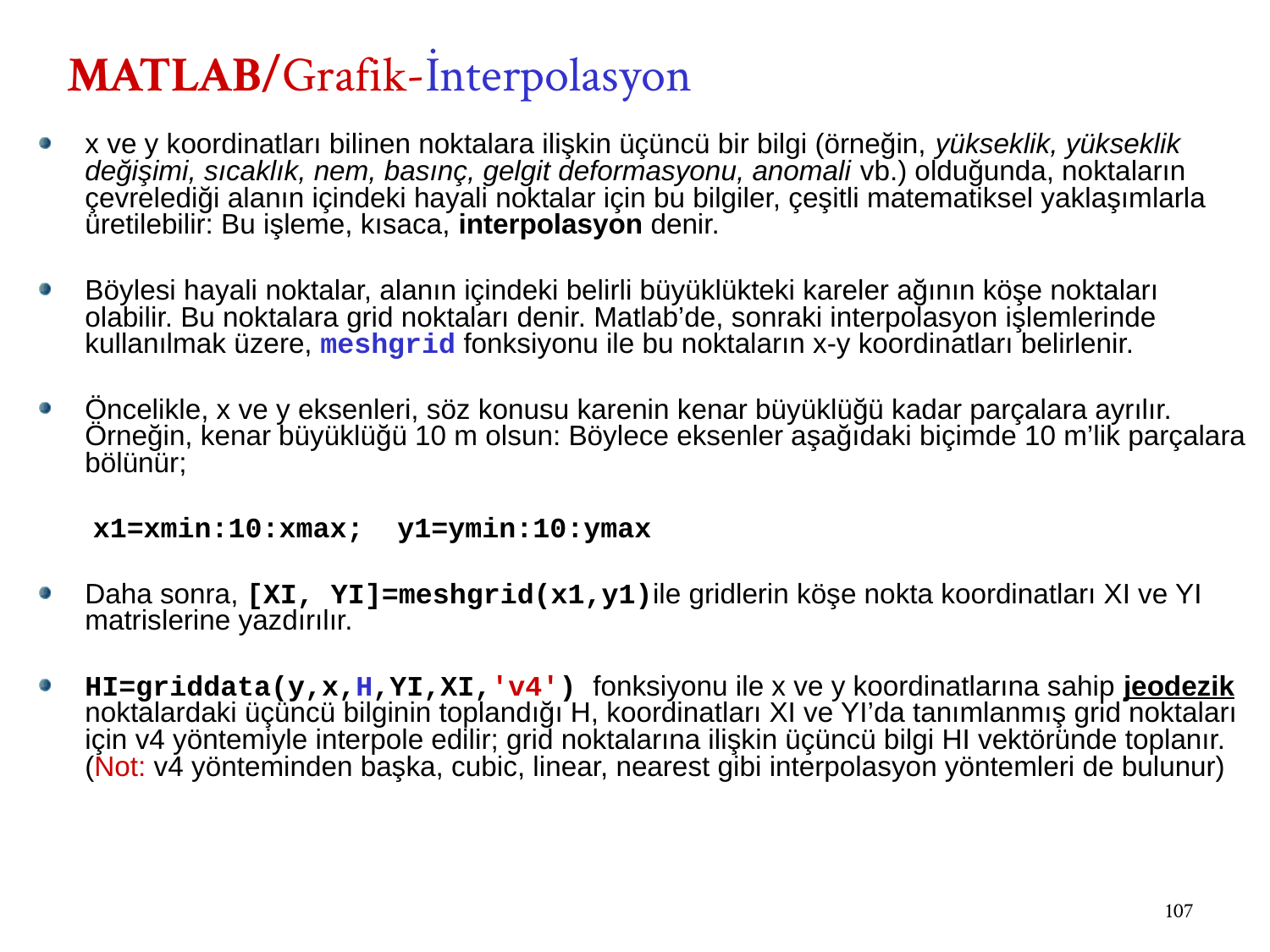

# MATLAB/Grafik-İnterpolasyon

x ve y koordinatları bilinen noktalara ilişkin üçüncü bir bilgi (örneğin, yükseklik, yükseklik değişimi, sıcaklık, nem, basınç, gelgit deformasyonu, anomali vb.) olduğunda, noktaların çevrelediği alanın içindeki hayali noktalar için bu bilgiler, çeşitli matematiksel yaklaşımlarla üretilebilir: Bu işleme, kısaca, interpolasyon denir.

Böylesi hayali noktalar, alanın içindeki belirli büyüklükteki kareler ağının köşe noktaları olabilir. Bu noktalara grid noktaları denir. Matlab’de, sonraki interpolasyon işlemlerinde kullanılmak üzere, meshgrid fonksiyonu ile bu noktaların x-y koordinatları belirlenir.

Öncelikle, x ve y eksenleri, söz konusu karenin kenar büyüklüğü kadar parçalara ayrılır. Örneğin, kenar büyüklüğü 10 m olsun: Böylece eksenler aşağıdaki biçimde 10 m’lik parçalara bölünür;

	 x1=xmin:10:xmax;  y1=ymin:10:ymax

Daha sonra, [XI, YI]=meshgrid(x1,y1)ile gridlerin köşe nokta koordinatları XI ve YI matrislerine yazdırılır.

HI=griddata(y,x,H,YI,XI,'v4') fonksiyonu ile x ve y koordinatlarına sahip jeodezik noktalardaki üçüncü bilginin toplandığı H, koordinatları XI ve YI’da tanımlanmış grid noktaları için v4 yöntemiyle interpole edilir; grid noktalarına ilişkin üçüncü bilgi HI vektöründe toplanır. (Not: v4 yönteminden başka, cubic, linear, nearest gibi interpolasyon yöntemleri de bulunur)

107